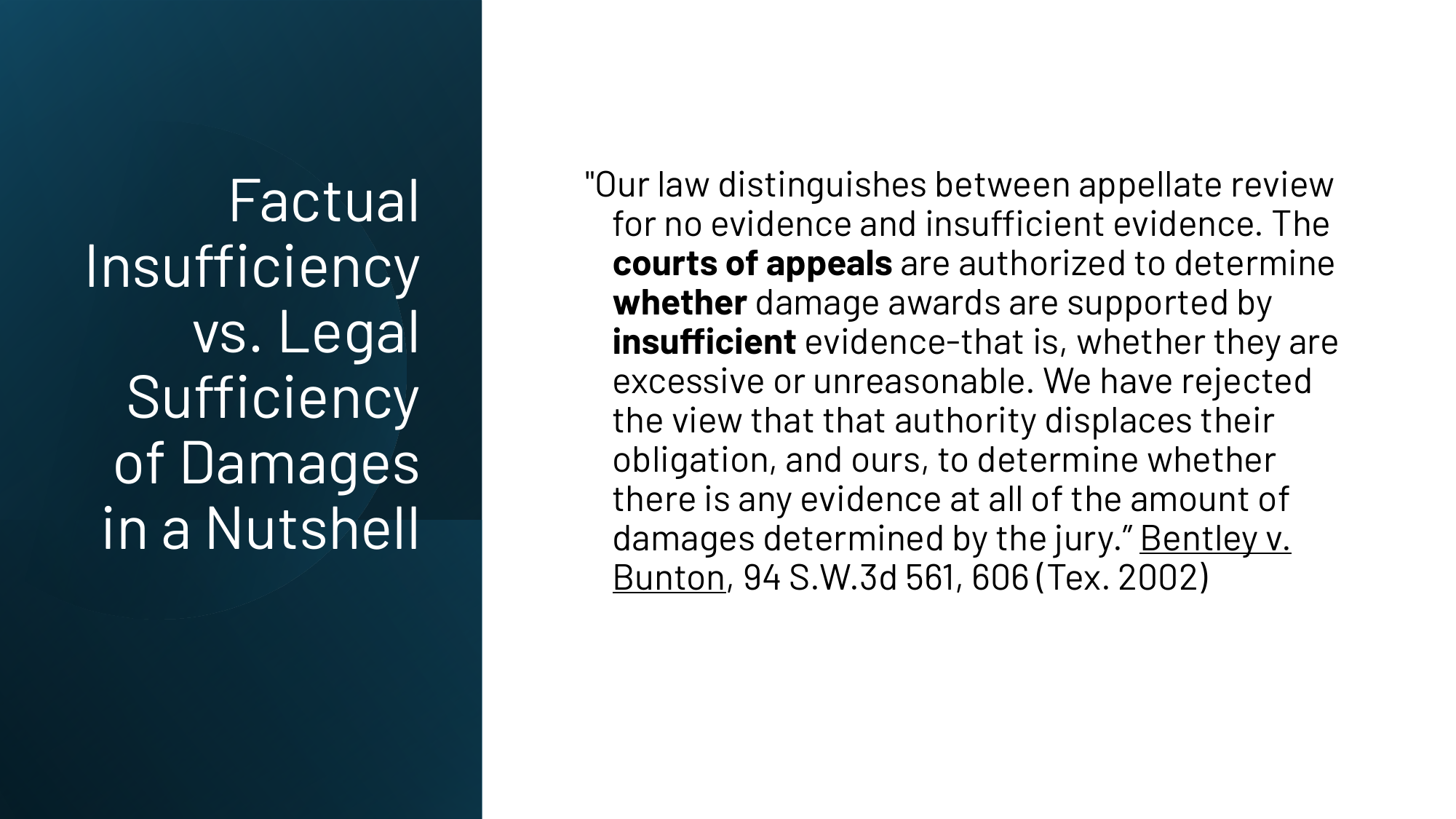

"Our law distinguishes between appellate review for no evidence and insufficient evidence. The courts of appeals are authorized to determine whether damage awards are supported by insufficient evidence-that is, whether they are excessive or unreasonable. We have rejected the view that that authority displaces their obligation, and ours, to determine whether there is any evidence at all of the amount of damages determined by the jury.” Bentley v. Bunton, 94 S.W.3d 561, 606 (Tex. 2002)

# Factual Insufficiency vs. Legal Sufficiency of Damages in a Nutshell